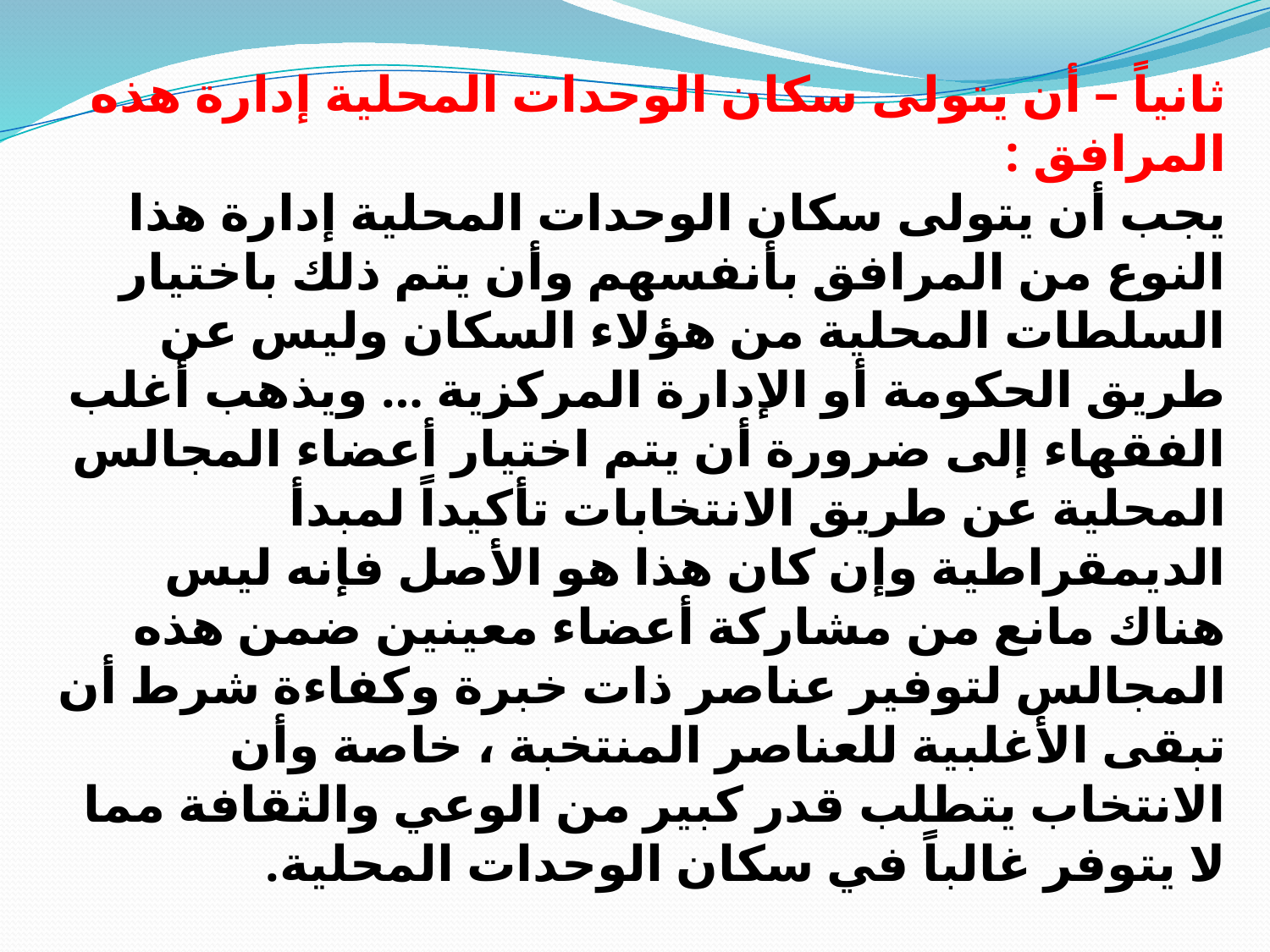

ثانياً – أن يتولى سكان الوحدات المحلية إدارة هذه المرافق :
يجب أن يتولى سكان الوحدات المحلية إدارة هذا النوع من المرافق بأنفسهم وأن يتم ذلك باختيار السلطات المحلية من هؤلاء السكان وليس عن طريق الحكومة أو الإدارة المركزية … ويذهب أغلب الفقهاء إلى ضرورة أن يتم اختيار أعضاء المجالس المحلية عن طريق الانتخابات تأكيداً لمبدأ الديمقراطية وإن كان هذا هو الأصل فإنه ليس هناك مانع من مشاركة أعضاء معينين ضمن هذه المجالس لتوفير عناصر ذات خبرة وكفاءة شرط أن تبقى الأغلبية للعناصر المنتخبة ، خاصة وأن الانتخاب يتطلب قدر كبير من الوعي والثقافة مما لا يتوفر غالباً في سكان الوحدات المحلية.